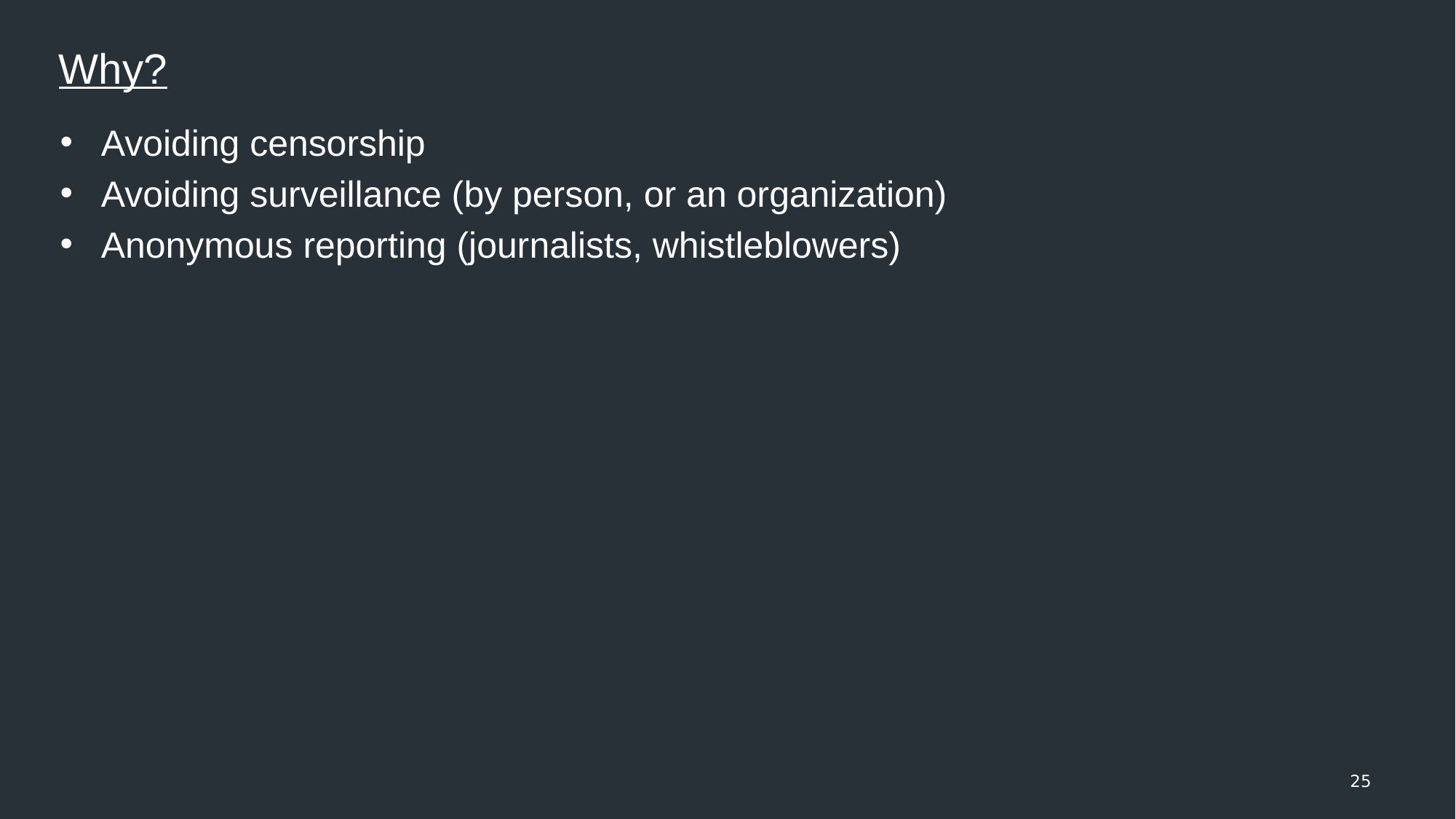

Why?
Avoiding censorship
Avoiding surveillance (by person, or an organization)
Anonymous reporting (journalists, whistleblowers)

25